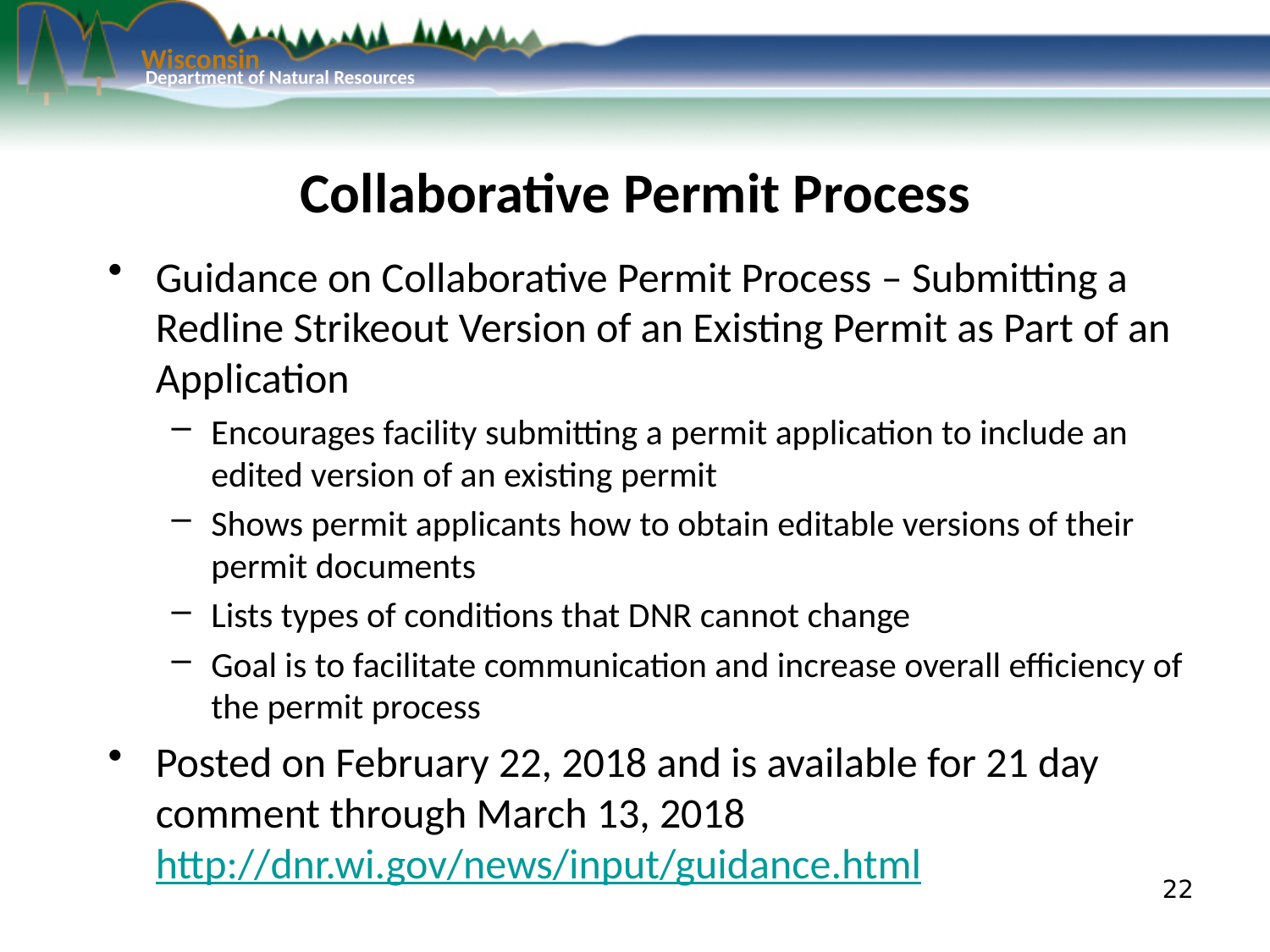

Wisconsin
 Department of Natural Resources
Collaborative Permit Process
Guidance on Collaborative Permit Process – Submitting a Redline Strikeout Version of an Existing Permit as Part of an Application
Encourages facility submitting a permit application to include an edited version of an existing permit
Shows permit applicants how to obtain editable versions of their permit documents
Lists types of conditions that DNR cannot change
Goal is to facilitate communication and increase overall efficiency of the permit process
Posted on February 22, 2018 and is available for 21 day comment through March 13, 2018 http://dnr.wi.gov/news/input/guidance.html
22